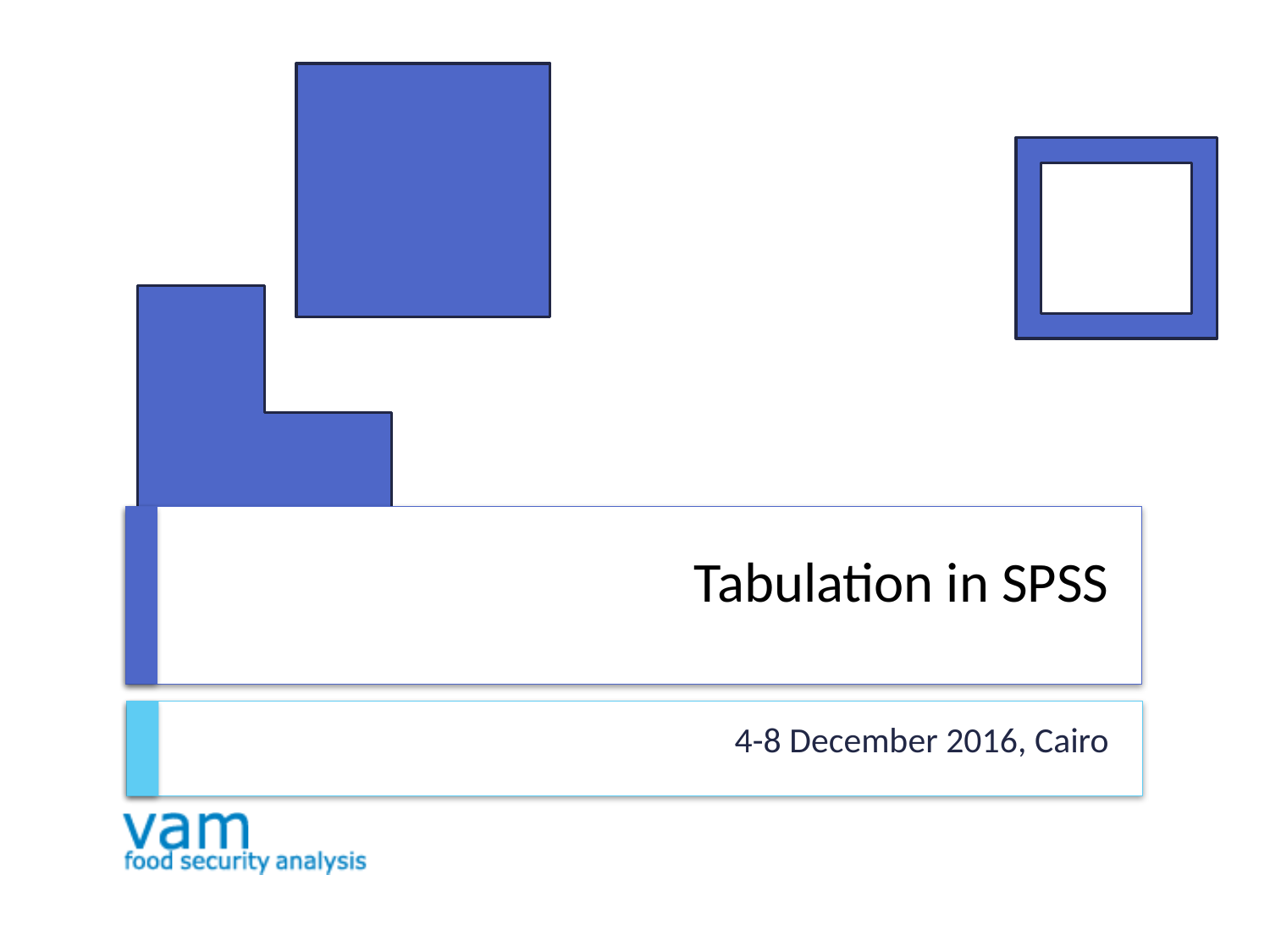

# Tabulation in SPSS
4-8 December 2016, Cairo